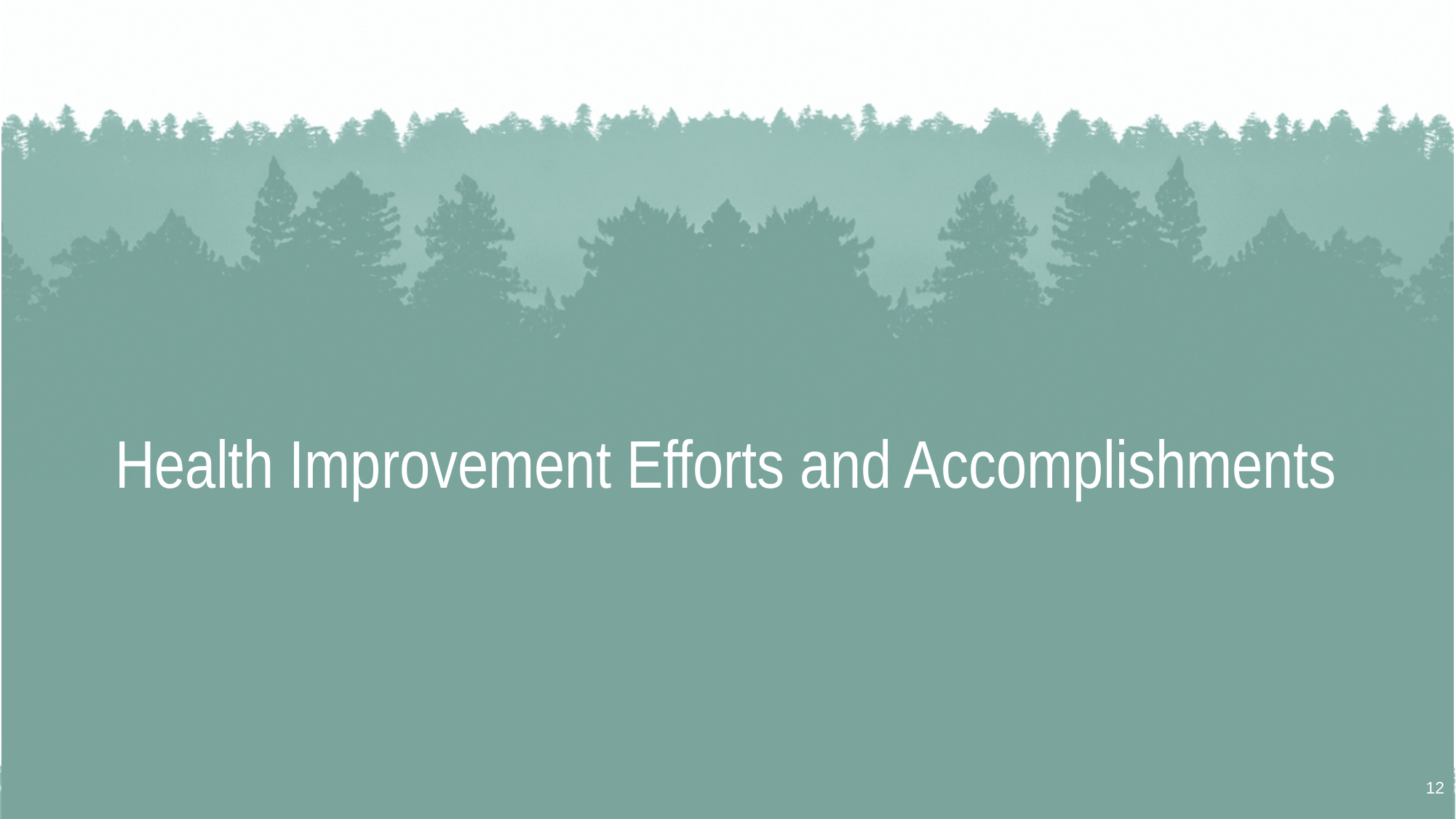

# Health Improvement Efforts and Accomplishments
12